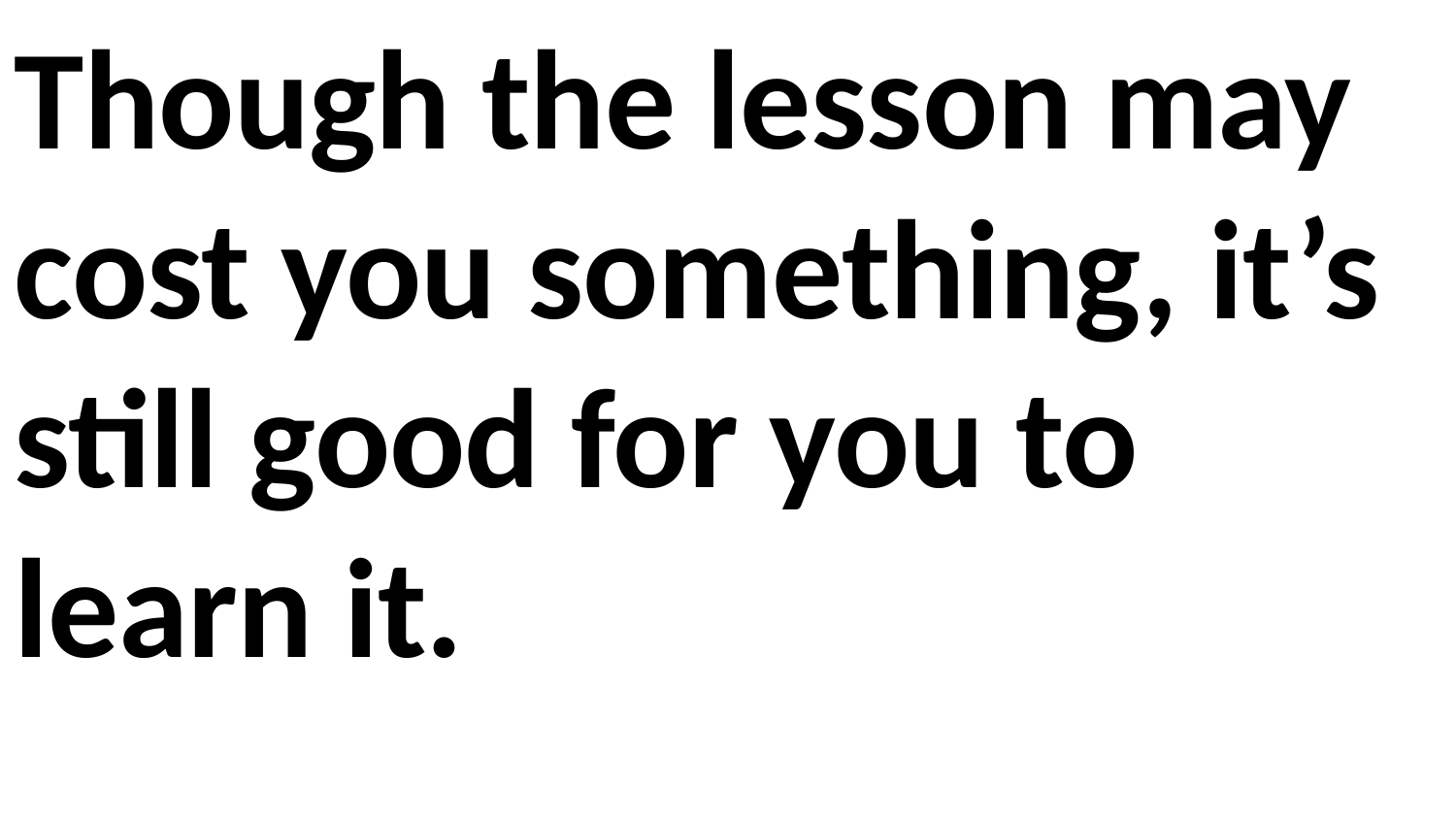

Though the lesson may cost you something, it’s still good for you to learn it.